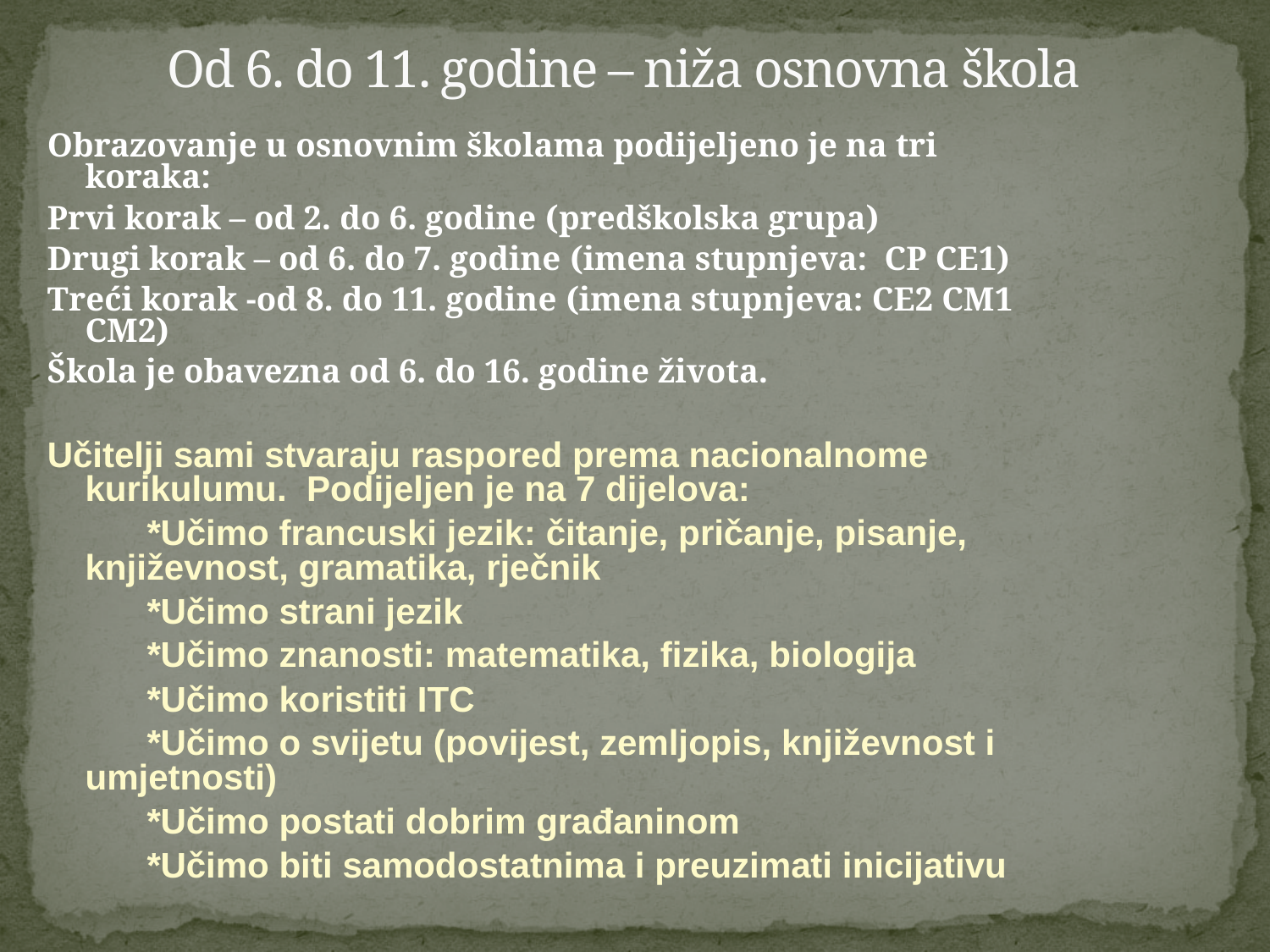

# Od 6. do 11. godine – niža osnovna škola
Obrazovanje u osnovnim školama podijeljeno je na tri koraka:
Prvi korak – od 2. do 6. godine (predškolska grupa)
Drugi korak – od 6. do 7. godine (imena stupnjeva:  CP CE1)
Treći korak -od 8. do 11. godine (imena stupnjeva: CE2 CM1 CM2)
Škola je obavezna od 6. do 16. godine života.

Učitelji sami stvaraju raspored prema nacionalnome kurikulumu.  Podijeljen je na 7 dijelova:
          *Učimo francuski jezik: čitanje, pričanje, pisanje, književnost, gramatika, rječnik
          *Učimo strani jezik
          *Učimo znanosti: matematika, fizika, biologija
          *Učimo koristiti ITC
          *Učimo o svijetu (povijest, zemljopis, književnost i umjetnosti)
          *Učimo postati dobrim građaninom
          *Učimo biti samodostatnima i preuzimati inicijativu